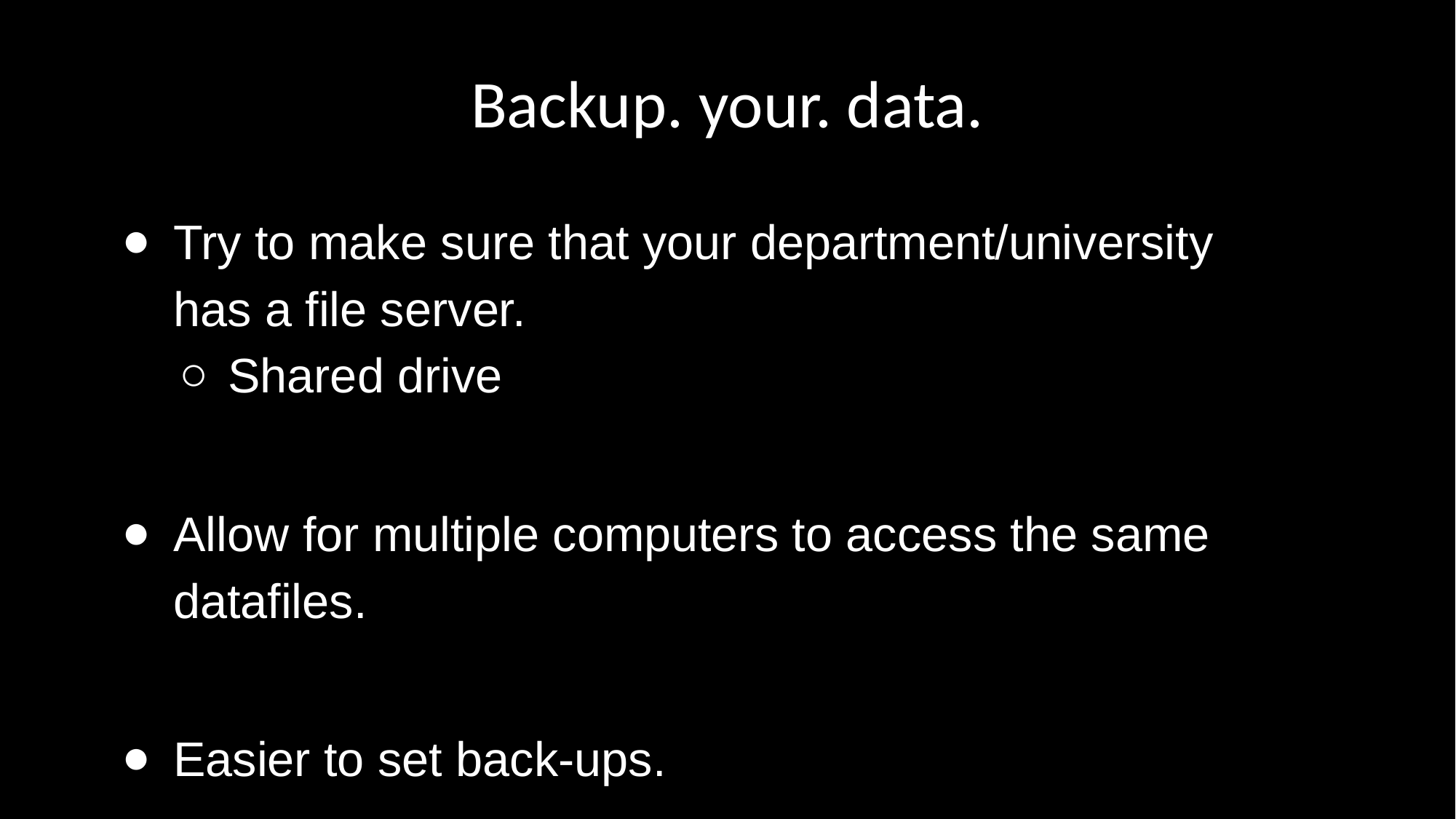

# Backup. your. data.
Try to make sure that your department/university has a file server.
Shared drive

Allow for multiple computers to access the same datafiles.

Easier to set back-ups.